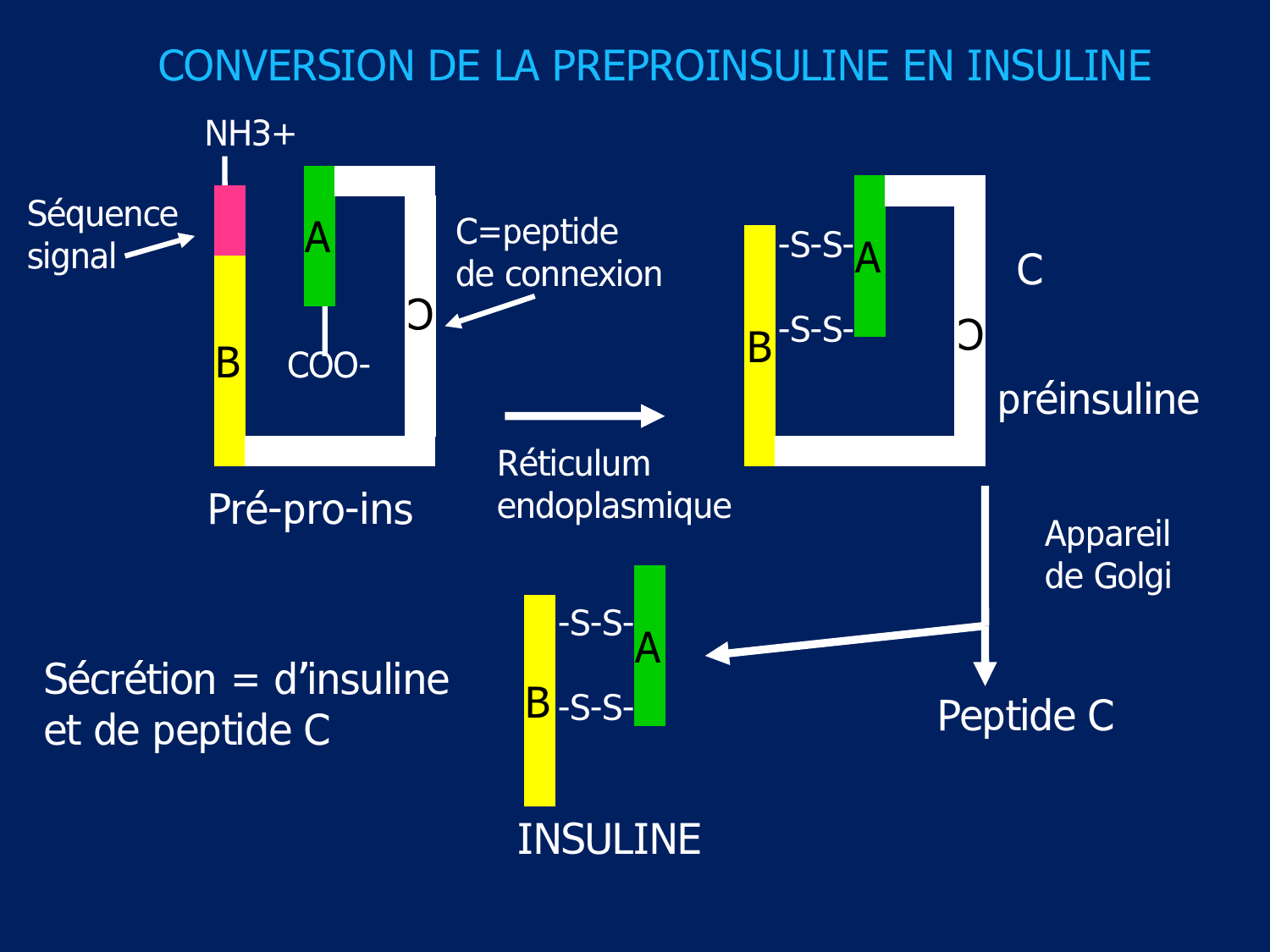

CONVERSION DE LA PREPROINSULINE EN INSULINE
NH3+

A

A

Séquence
signal

C=peptide
de connexion
-S-S-

-S-S-
B

C

B

C

C
COO-
préinsuline

Réticulum
endoplasmique

Pré-pro-ins

Appareil
de Golgi
A
-S-S-

-S-S-
B

Sécrétion = d’insuline
et de peptide C
Peptide C
INSULINE